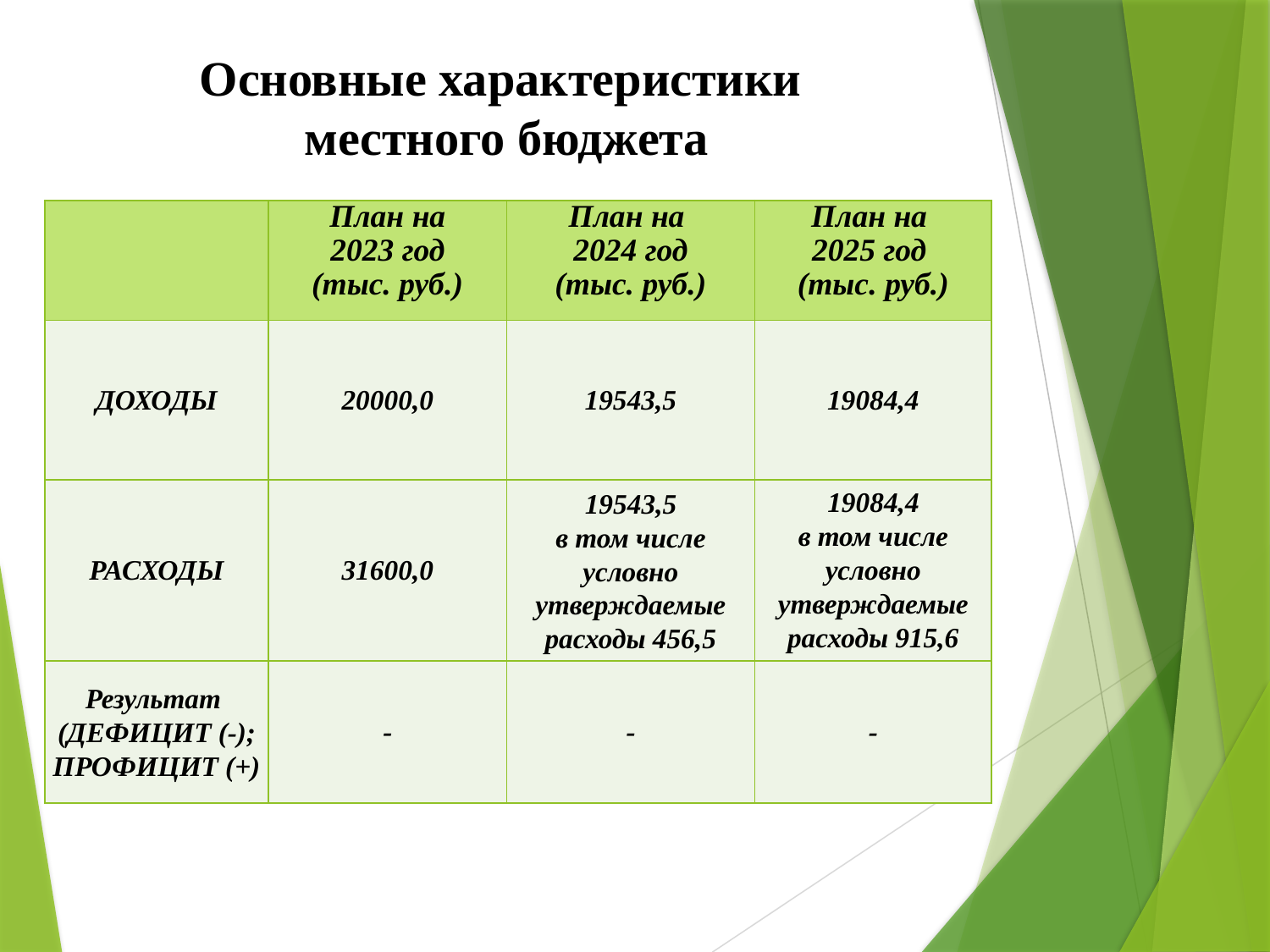

Основные характеристики
местного бюджета

|  | План на 2023 год (тыс. руб.) | План на 2024 год (тыс. руб.) | План на 2025 год (тыс. руб.) |
| --- | --- | --- | --- |
| ДОХОДЫ | 20000,0 | 19543,5 | 19084,4 |
| РАСХОДЫ | 31600,0 | 19543,5 в том числе условно утверждаемые расходы 456,5 | 19084,4 в том числе условно утверждаемые расходы 915,6 |
| Результат (ДЕФИЦИТ (-); ПРОФИЦИТ (+) | - | - | - |